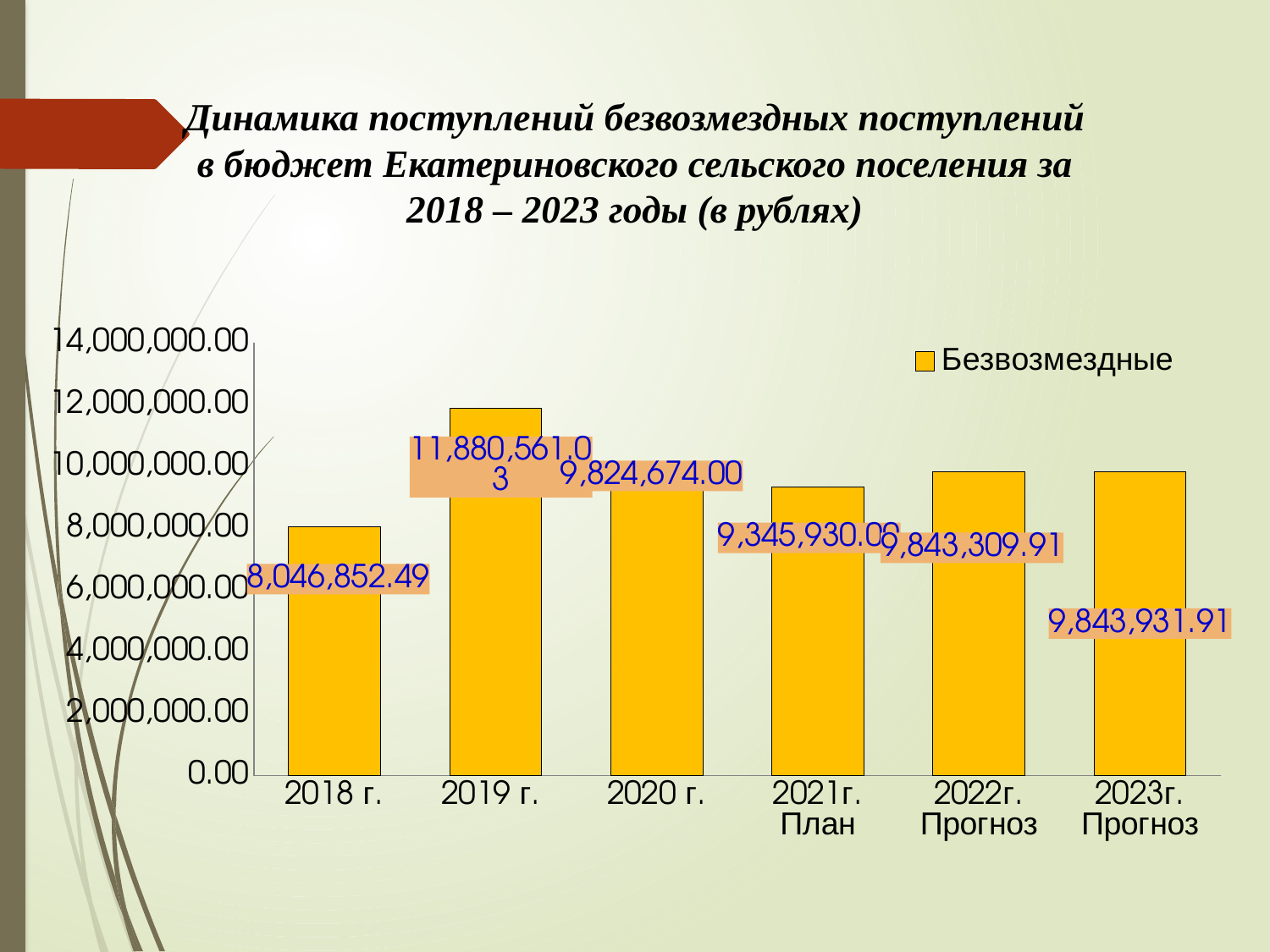

# Динамика поступлений безвозмездных поступлений в бюджет Екатериновского сельского поселения за 2018 – 2023 годы (в рублях)

### Chart

| Category | Безвозмездные |
|---|---|
| 2018 г. | 8046852.49 |
| 2019 г.  | 11880561.03 |
| 2020 г. | 9824674.0 |
| 2021г. План | 9345930.0 |
| 2022г. Прогноз | 9843309.91 |
| 2023г. Прогноз | 9843931.91 |